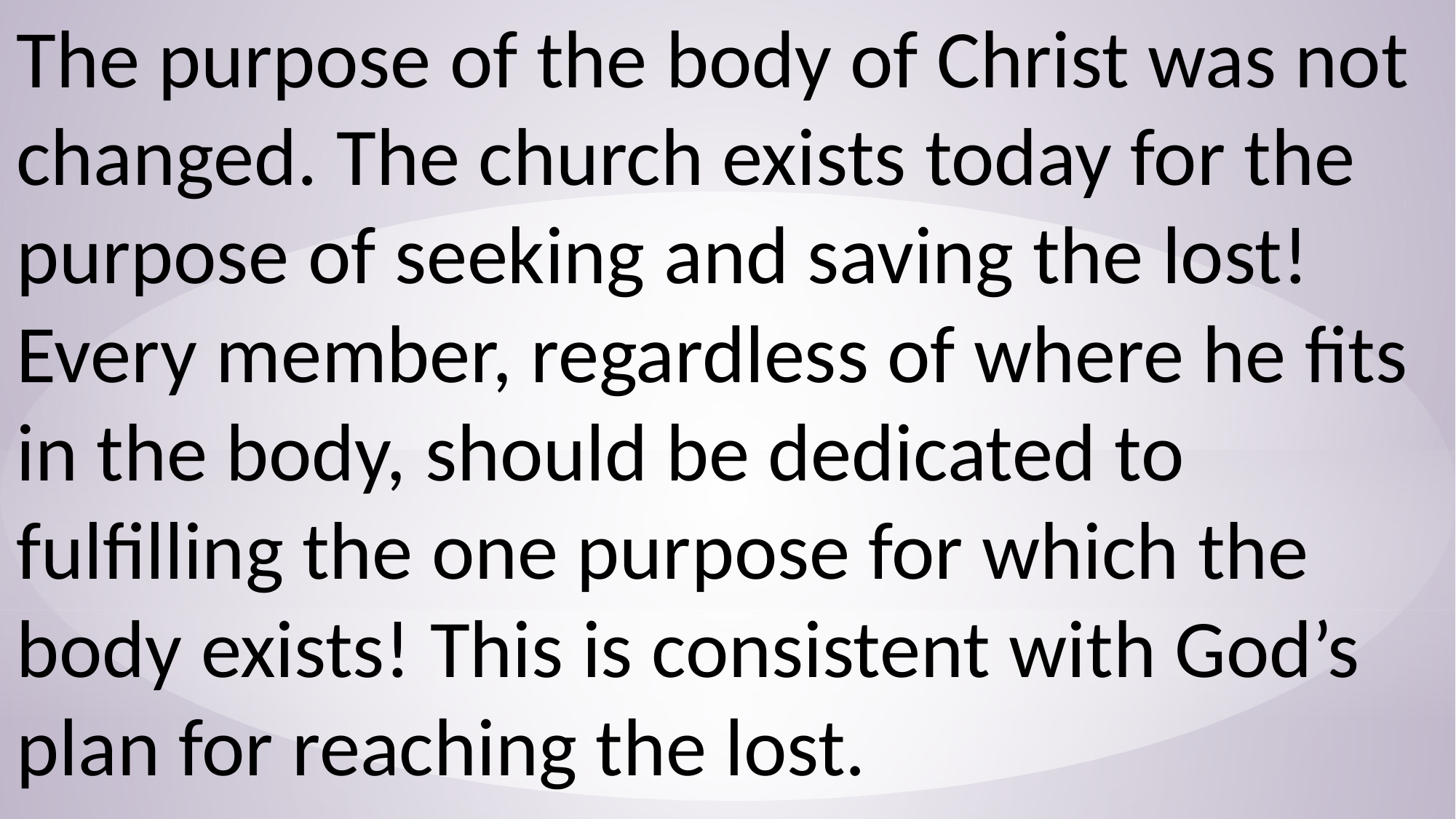

The purpose of the body of Christ was not changed. The church exists today for the purpose of seeking and saving the lost! Every member, regardless of where he fits in the body, should be dedicated to fulfilling the one purpose for which the body exists! This is consistent with God’s plan for reaching the lost.